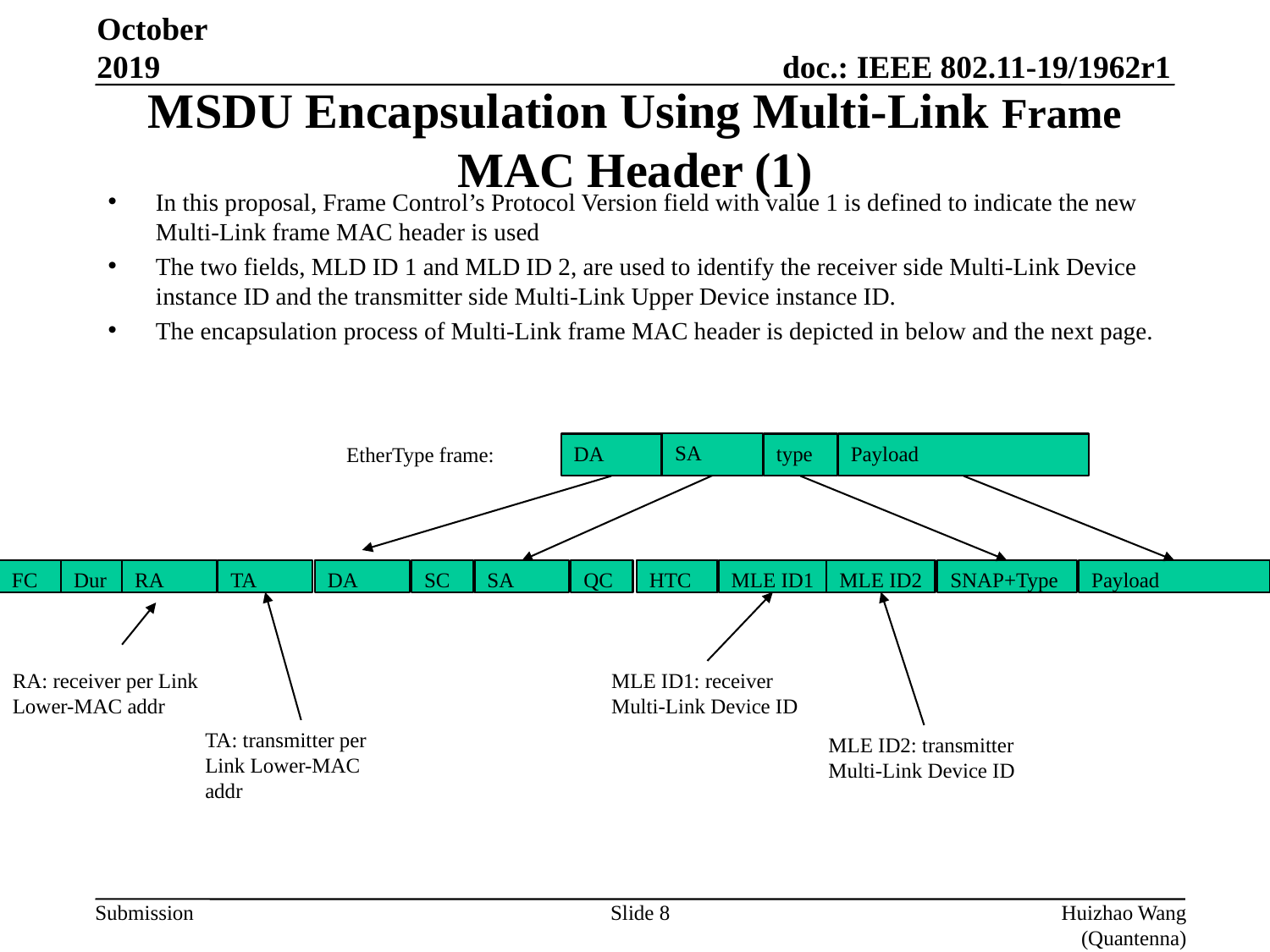

October 2019
# MSDU Encapsulation Using Multi-Link Frame MAC Header (1)
In this proposal, Frame Control’s Protocol Version field with value 1 is defined to indicate the new Multi-Link frame MAC header is used
The two fields, MLD ID 1 and MLD ID 2, are used to identify the receiver side Multi-Link Device instance ID and the transmitter side Multi-Link Upper Device instance ID.
The encapsulation process of Multi-Link frame MAC header is depicted in below and the next page.

SA
DA
type
Payload
EtherType frame:
MLE ID2
SNAP+Type
Payload
FC
Dur
RA
TA
DA
SC
SA
QC
HTC
MLE ID1
RA: receiver per Link Lower-MAC addr
MLE ID1: receiver Multi-Link Device ID
TA: transmitter per Link Lower-MAC addr
MLE ID2: transmitter Multi-Link Device ID
Slide 8
Huizhao Wang (Quantenna)